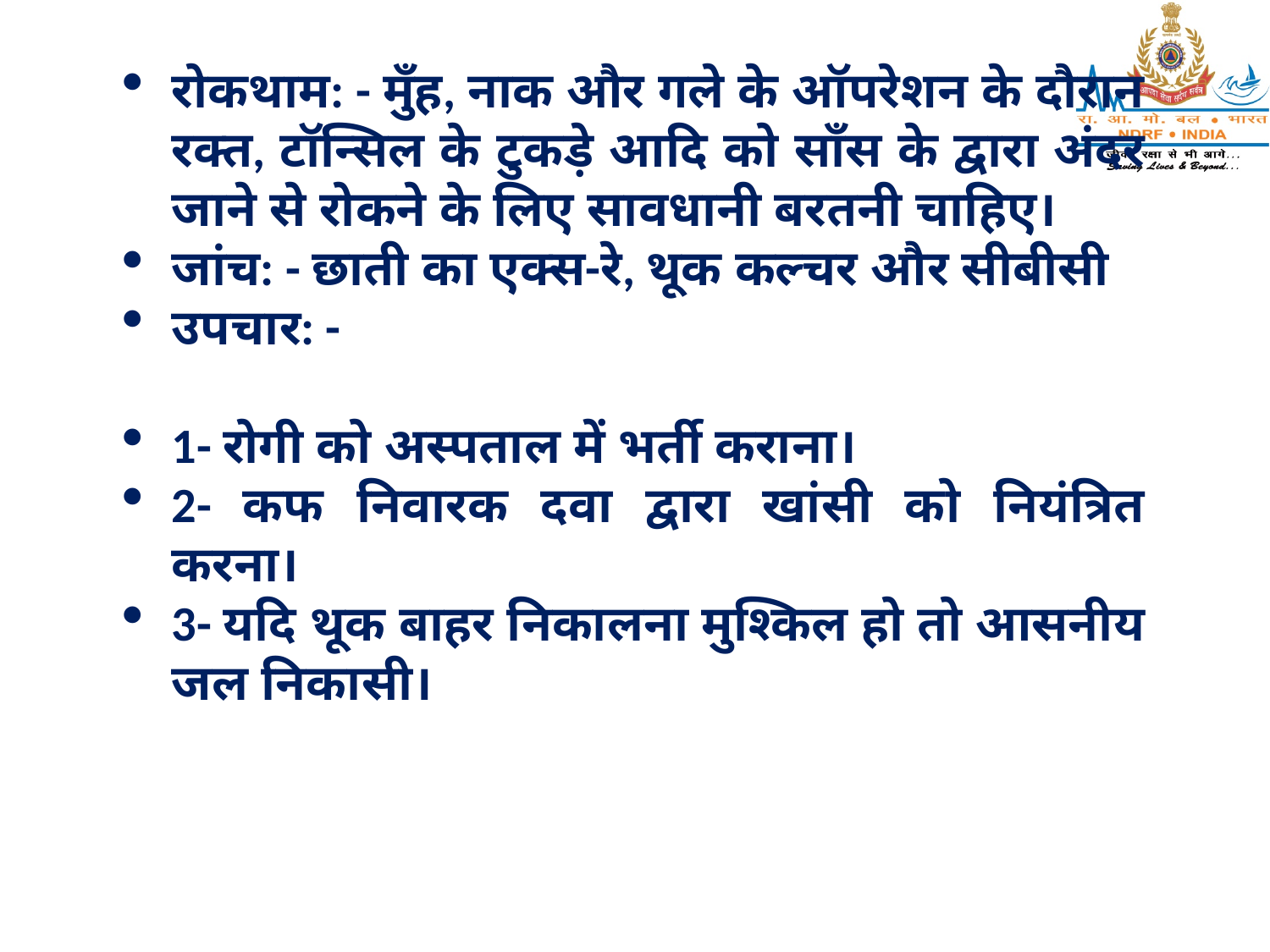

रोकथाम: - मुँह, नाक और गले के ऑपरेशन के दौरान रक्त, टॉन्सिल के टुकड़े आदि को साँस के द्वारा अंदर जाने से रोकने के लिए सावधानी बरतनी चाहिए।
जांच: - छाती का एक्स-रे, थूक कल्चर और सीबीसी
उपचार: -

1- रोगी को अस्पताल में भर्ती कराना।
2- कफ निवारक दवा द्वारा खांसी को नियंत्रित करना।
3- यदि थूक बाहर निकालना मुश्किल हो तो आसनीय जल निकासी।